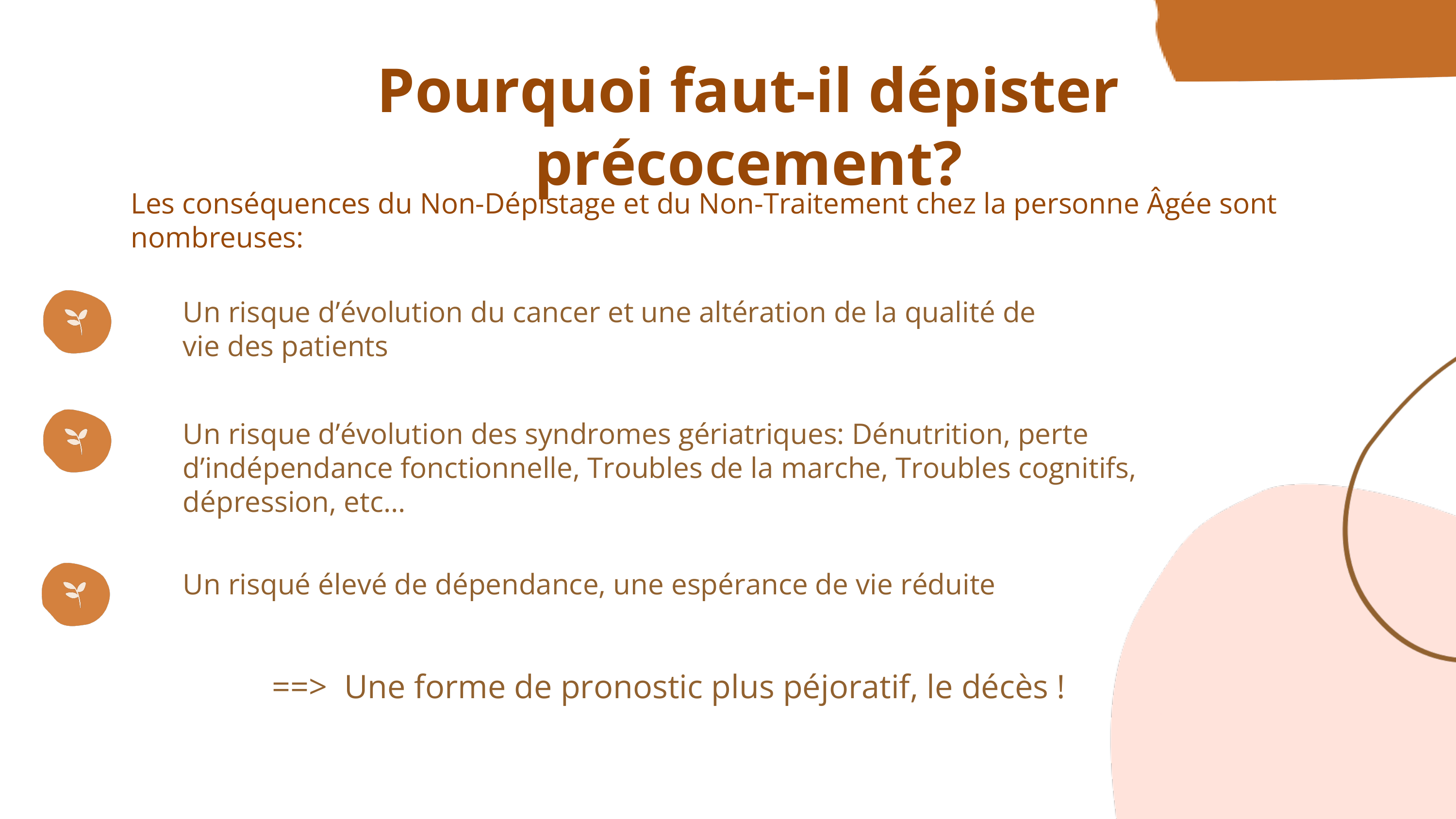

Pourquoi faut-il dépister précocement?
Les conséquences du Non-Dépistage et du Non-Traitement chez la personne Âgée sont nombreuses:

Un risque d’évolution du cancer et une altération de la qualité de vie des patients

Un risque d’évolution des syndromes gériatriques: Dénutrition, perte d’indépendance fonctionnelle, Troubles de la marche, Troubles cognitifs, dépression, etc…

Un risqué élevé de dépendance, une espérance de vie réduite
==>  Une forme de pronostic plus péjoratif, le décès !